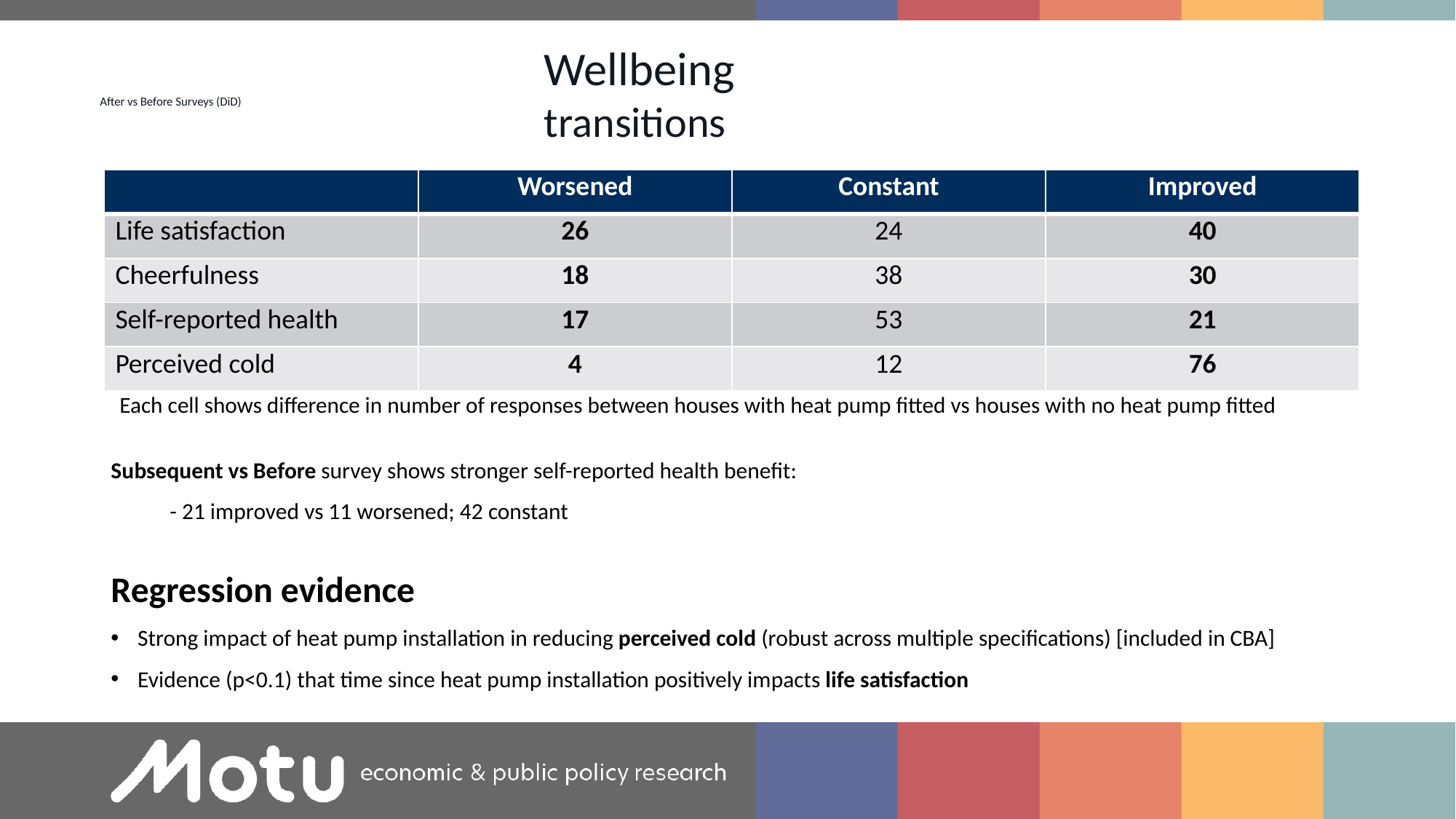

Wellbeing transitions
# After vs Before Surveys (DiD)
|  | Worsened | Constant | Improved |
| --- | --- | --- | --- |
| Life satisfaction | 26 | 24 | 40 |
| Cheerfulness | 18 | 38 | 30 |
| Self-reported health | 17 | 53 | 21 |
| Perceived cold | 4 | 12 | 76 |

Each cell shows difference in number of responses between houses with heat pump fitted vs houses with no heat pump fitted
Subsequent vs Before survey shows stronger self-reported health benefit:
	- 21 improved vs 11 worsened; 42 constant

Regression evidence
Strong impact of heat pump installation in reducing perceived cold (robust across multiple specifications) [included in CBA]
Evidence (p<0.1) that time since heat pump installation positively impacts life satisfaction